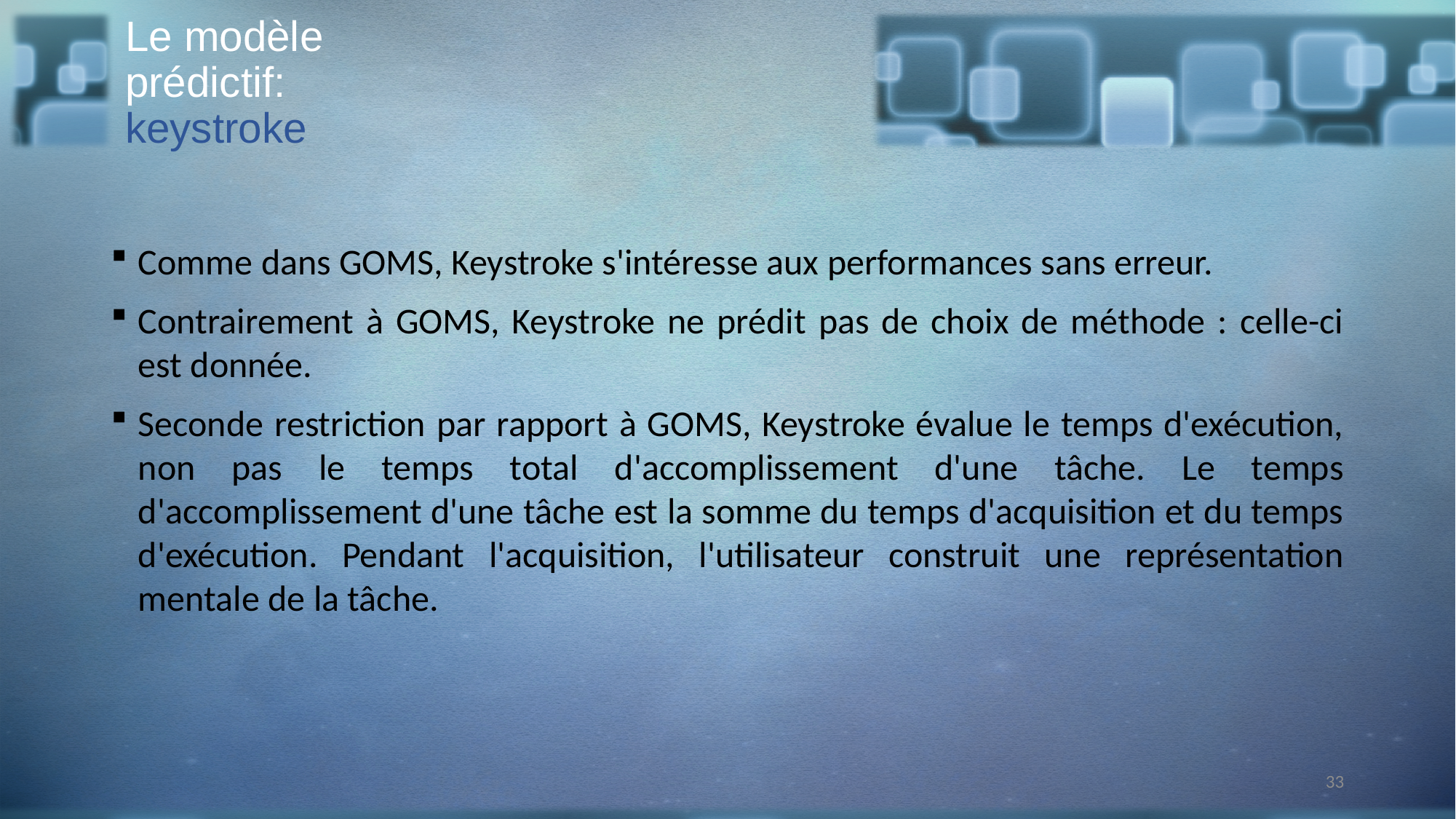

Le modèle prédictif: keystroke
Comme dans GOMS, Keystroke s'intéresse aux performances sans erreur.
Contrairement à GOMS, Keystroke ne prédit pas de choix de méthode : celle-ci est donnée.
Seconde restriction par rapport à GOMS, Keystroke évalue le temps d'exécution, non pas le temps total d'accomplissement d'une tâche. Le temps d'accomplissement d'une tâche est la somme du temps d'acquisition et du temps d'exécution. Pendant l'acquisition, l'utilisateur construit une représentation mentale de la tâche.
33